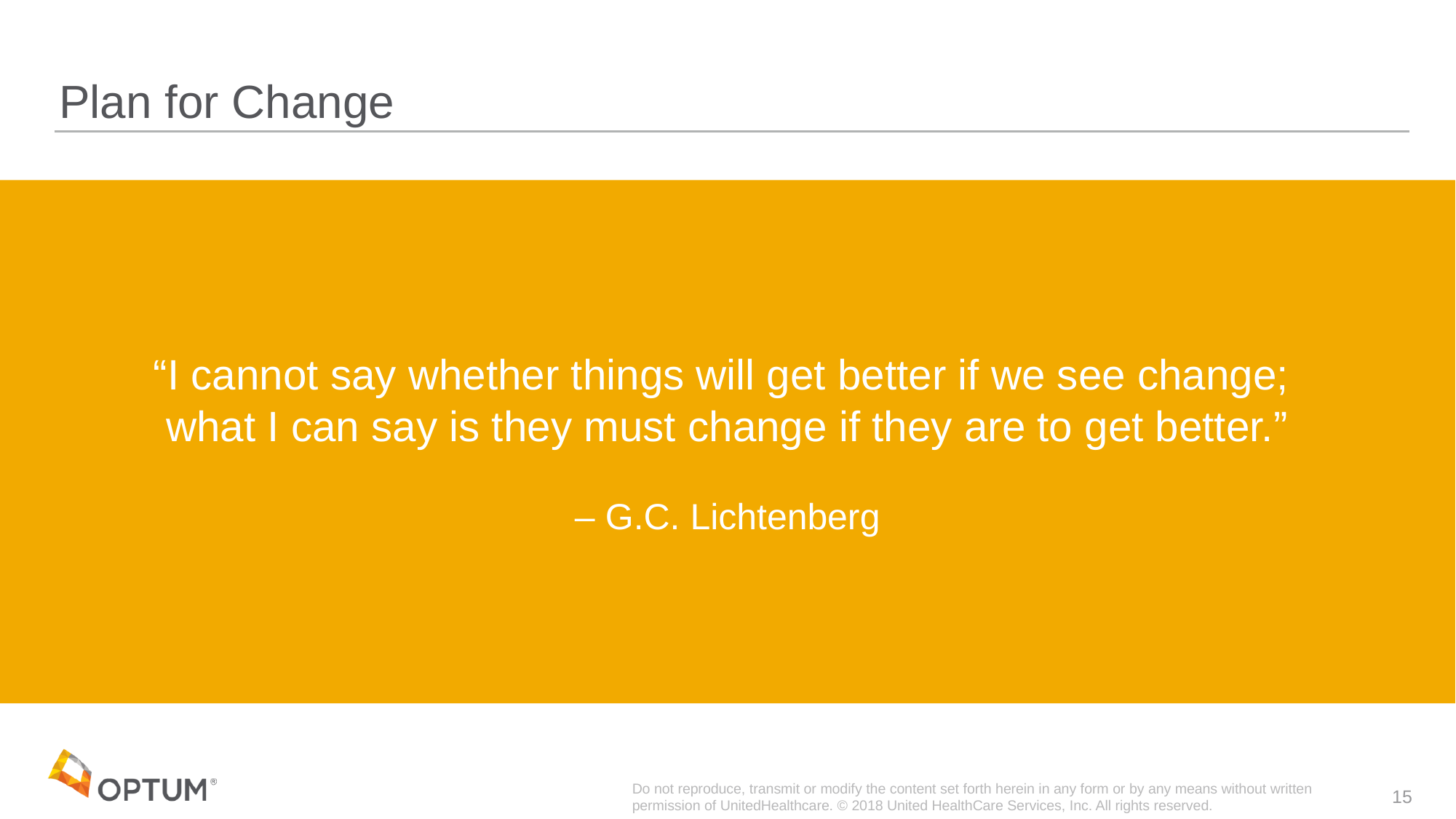

# Plan for Change
“I cannot say whether things will get better if we see change;
what I can say is they must change if they are to get better.”
– G.C. Lichtenberg
Do not reproduce, transmit or modify the content set forth herein in any form or by any means without written permission of UnitedHealthcare. © 2018 United HealthCare Services, Inc. All rights reserved.
15